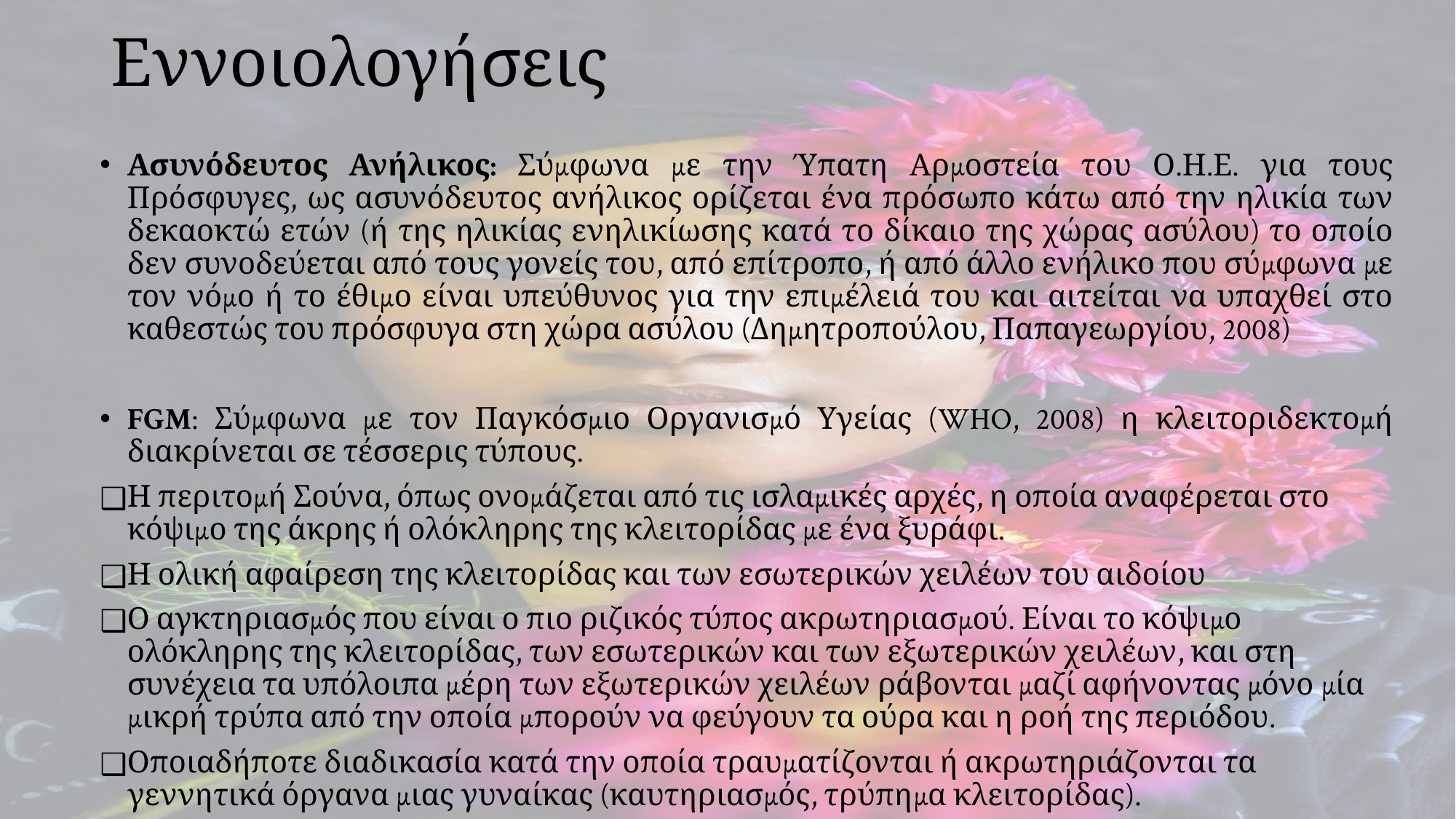

# Εννοιολογήσεις
Ασυνόδευτος Ανήλικος: Σύμφωνα με την Ύπατη Αρμοστεία του Ο.Η.Ε. για τους Πρόσφυγες, ως ασυνόδευτος ανήλικος ορίζεται ένα πρόσωπο κάτω από την ηλικία των δεκαοκτώ ετών (ή της ηλικίας ενηλικίωσης κατά το δίκαιο της χώρας ασύλου) το οποίο δεν συνοδεύεται από τους γονείς του, από επίτροπο, ή από άλλο ενήλικο που σύμφωνα με τον νόμο ή το έθιμο είναι υπεύθυνος για την επιμέλειά του και αιτείται να υπαχθεί στο καθεστώς του πρόσφυγα στη χώρα ασύλου (Δημητροπούλου, Παπαγεωργίου, 2008)

FGM: Σύμφωνα με τον Παγκόσμιο Οργανισμό Υγείας (WHO, 2008) η κλειτοριδεκτομή διακρίνεται σε τέσσερις τύπους.
Η περιτομή Σούνα, όπως ονομάζεται από τις ισλαμικές αρχές, η οποία αναφέρεται στο κόψιμο της άκρης ή ολόκληρης της κλειτορίδας με ένα ξυράφι.
Η ολική αφαίρεση της κλειτορίδας και των εσωτερικών χειλέων του αιδοίου
Ο αγκτηριασμός που είναι ο πιο ριζικός τύπος ακρωτηριασμού. Είναι το κόψιμο ολόκληρης της κλειτορίδας, των εσωτερικών και των εξωτερικών χειλέων, και στη συνέχεια τα υπόλοιπα μέρη των εξωτερικών χειλέων ράβονται μαζί αφήνοντας μόνο μία μικρή τρύπα από την οποία μπορούν να φεύγουν τα ούρα και η ροή της περιόδου.
Οποιαδήποτε διαδικασία κατά την οποία τραυματίζονται ή ακρωτηριάζονται τα γεννητικά όργανα μιας γυναίκας (καυτηριασμός, τρύπημα κλειτορίδας).